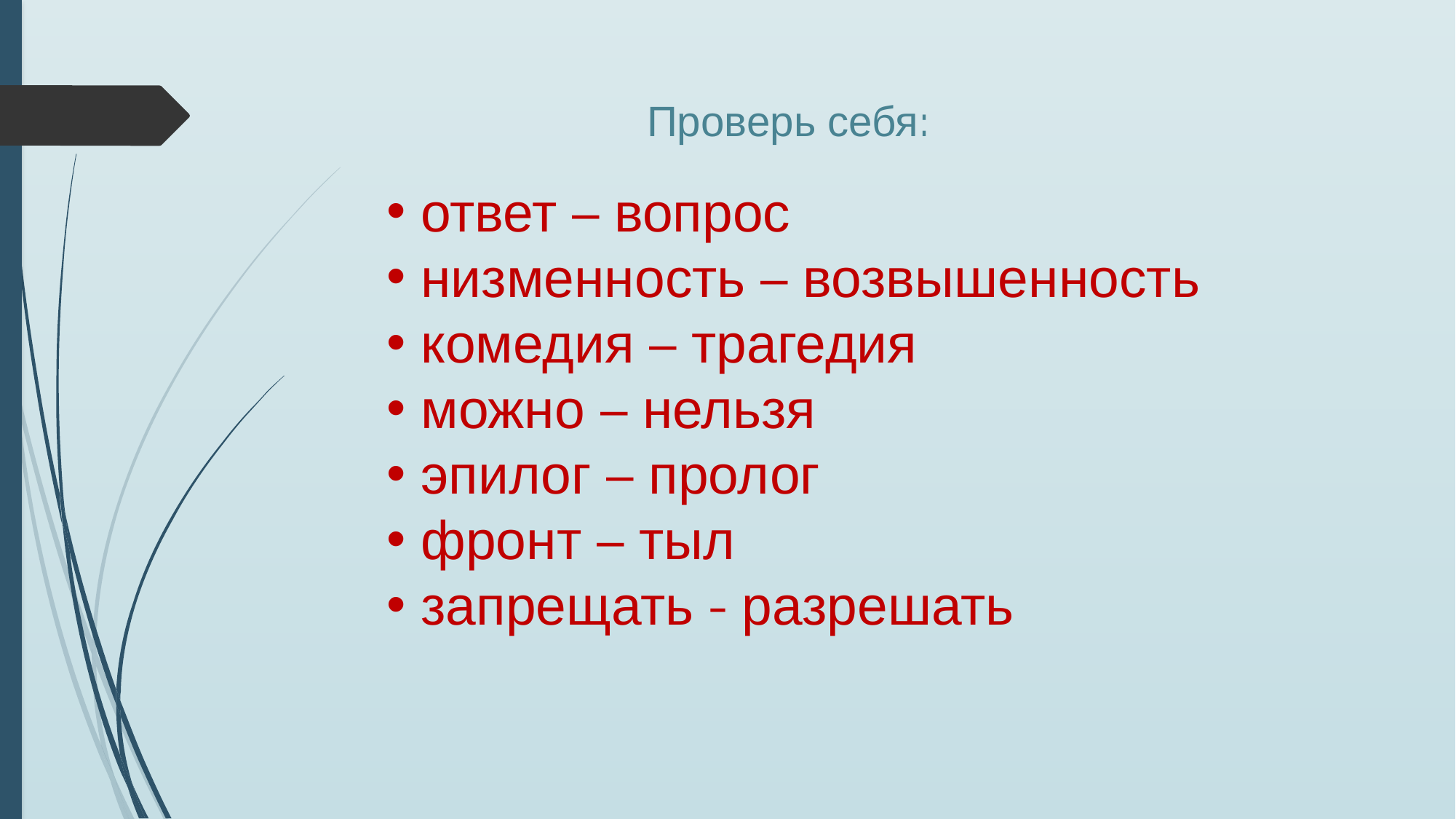

Проверь себя:

ответ – вопрос
низменность – возвышенность
комедия – трагедия
можно – нельзя
эпилог – пролог
фронт – тыл
запрещать - разрешать